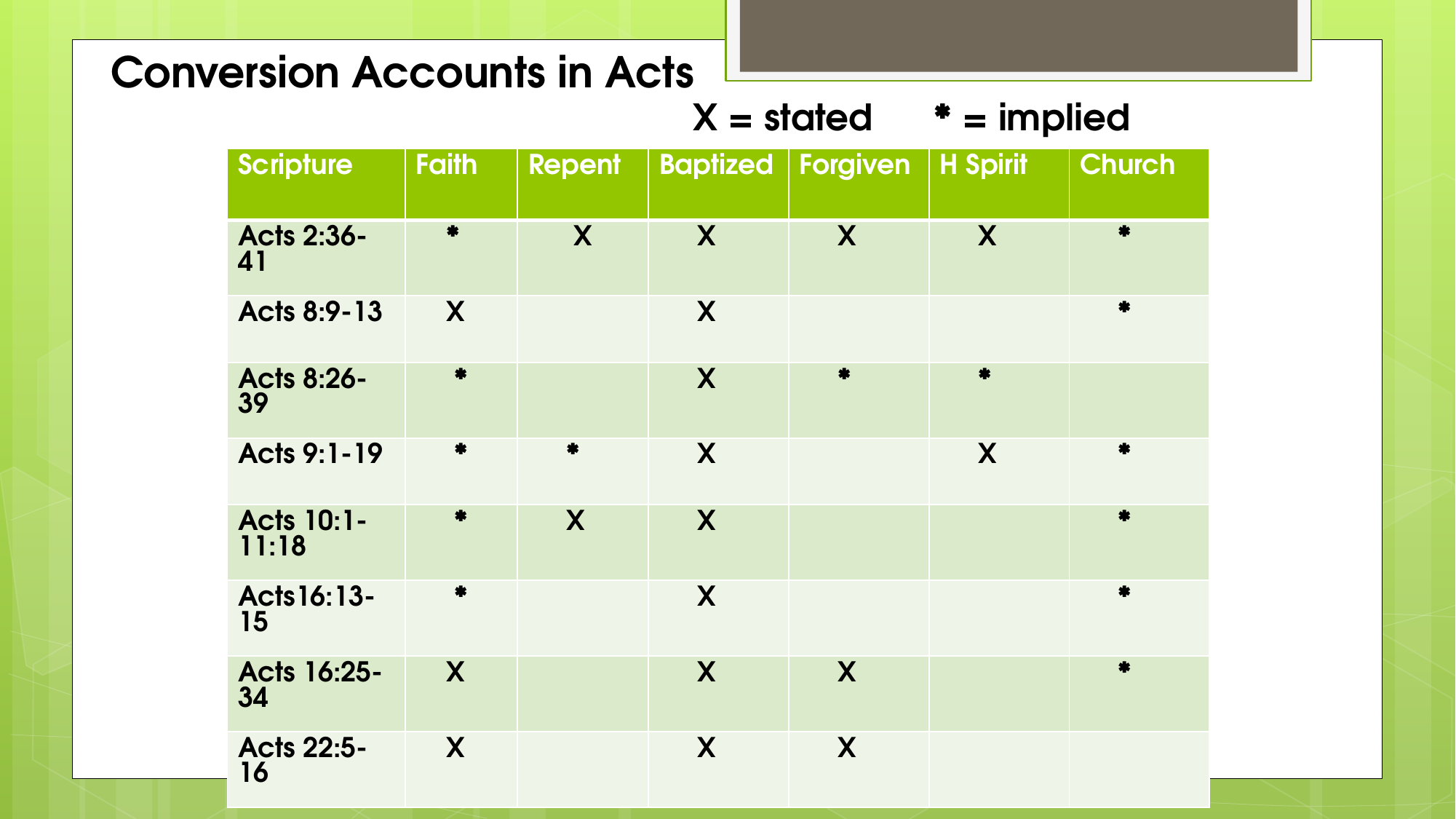

Conversion Accounts in Acts
X = stated      * = implied
| Scripture | Faith | Repent | Baptized | Forgiven | H Spirit | Church |
| --- | --- | --- | --- | --- | --- | --- |
| Acts 2:36-41 | \* | X | X | X | X | \* |
| Acts 8:9-13 | X |  | X |  |  | \* |
| Acts 8:26-39 | \* |  | X | \* | \* |  |
| Acts 9:1-19 | \* | \* | X |  | X | \* |
| Acts 10:1-11:18 | \* | X | X |  |  | \* |
| Acts16:13-15 | \* |  | X |  |  | \* |
| Acts 16:25-34 | X |  | X | X |  | \* |
| Acts 22:5-16 | X |  | X | X |  |  |